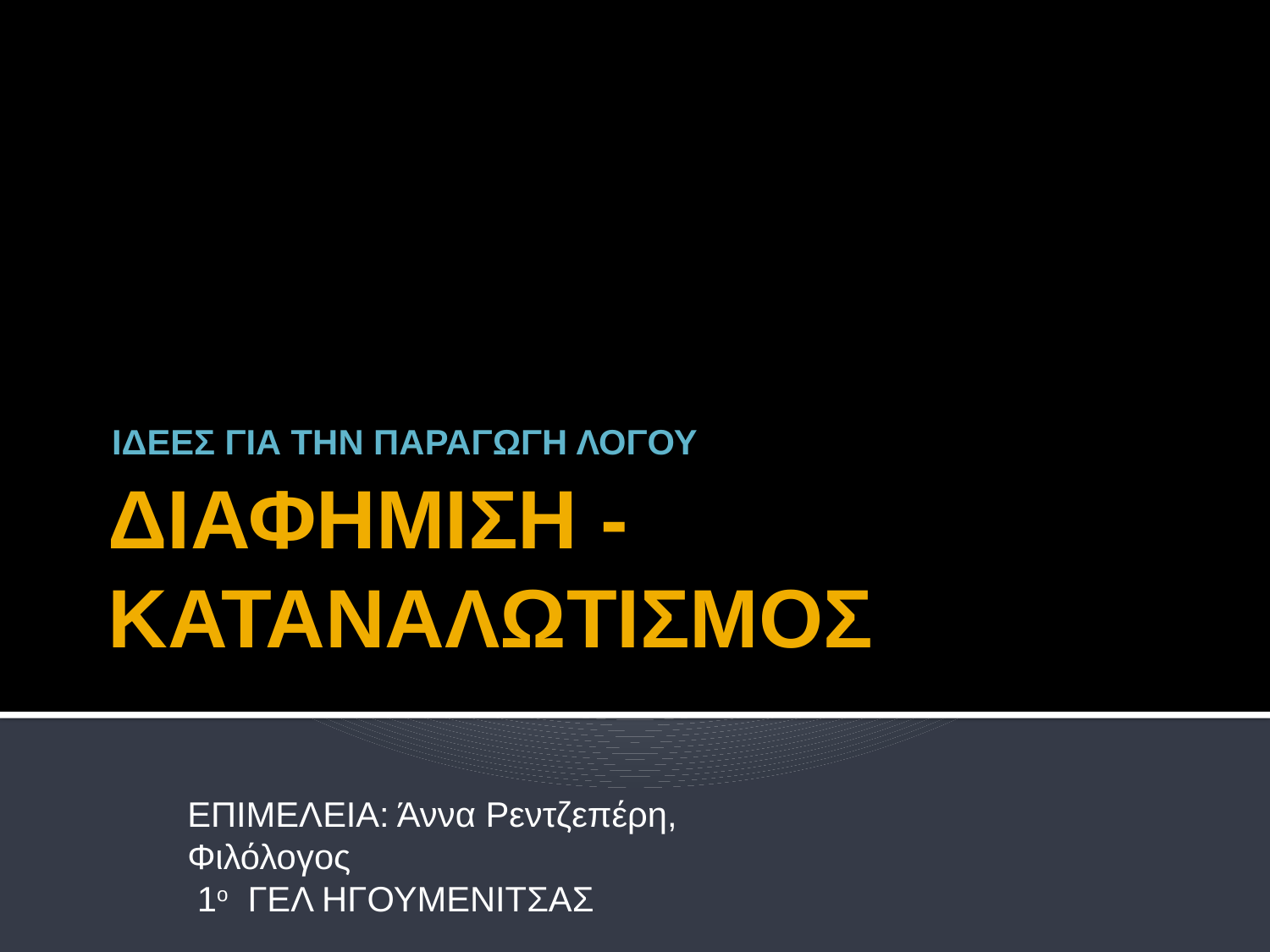

ΙΔΕΕΣ ΓΙΑ ΤΗΝ ΠΑΡΑΓΩΓΗ ΛΟΓΟΥ
# ΔΙΑΦΗΜΙΣΗ - ΚΑΤΑΝΑΛΩΤΙΣΜΟΣ
ΕΠΙΜΕΛΕΙΑ: Άννα Ρεντζεπέρη, Φιλόλογος
 1ο  ΓΕΛ ΗΓΟΥΜΕΝΙΤΣΑΣ